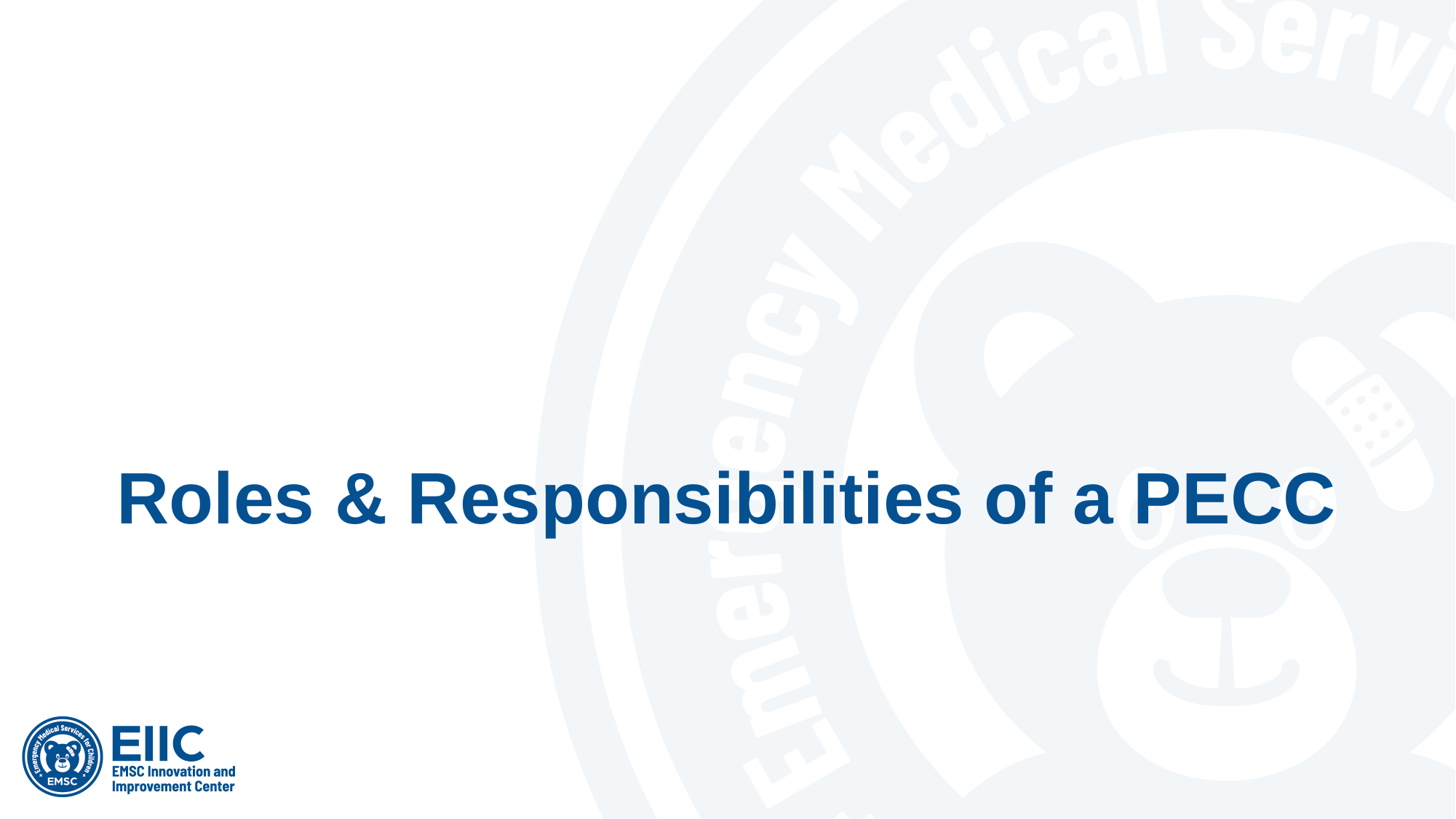

# Roles & Responsibilities of a PECC